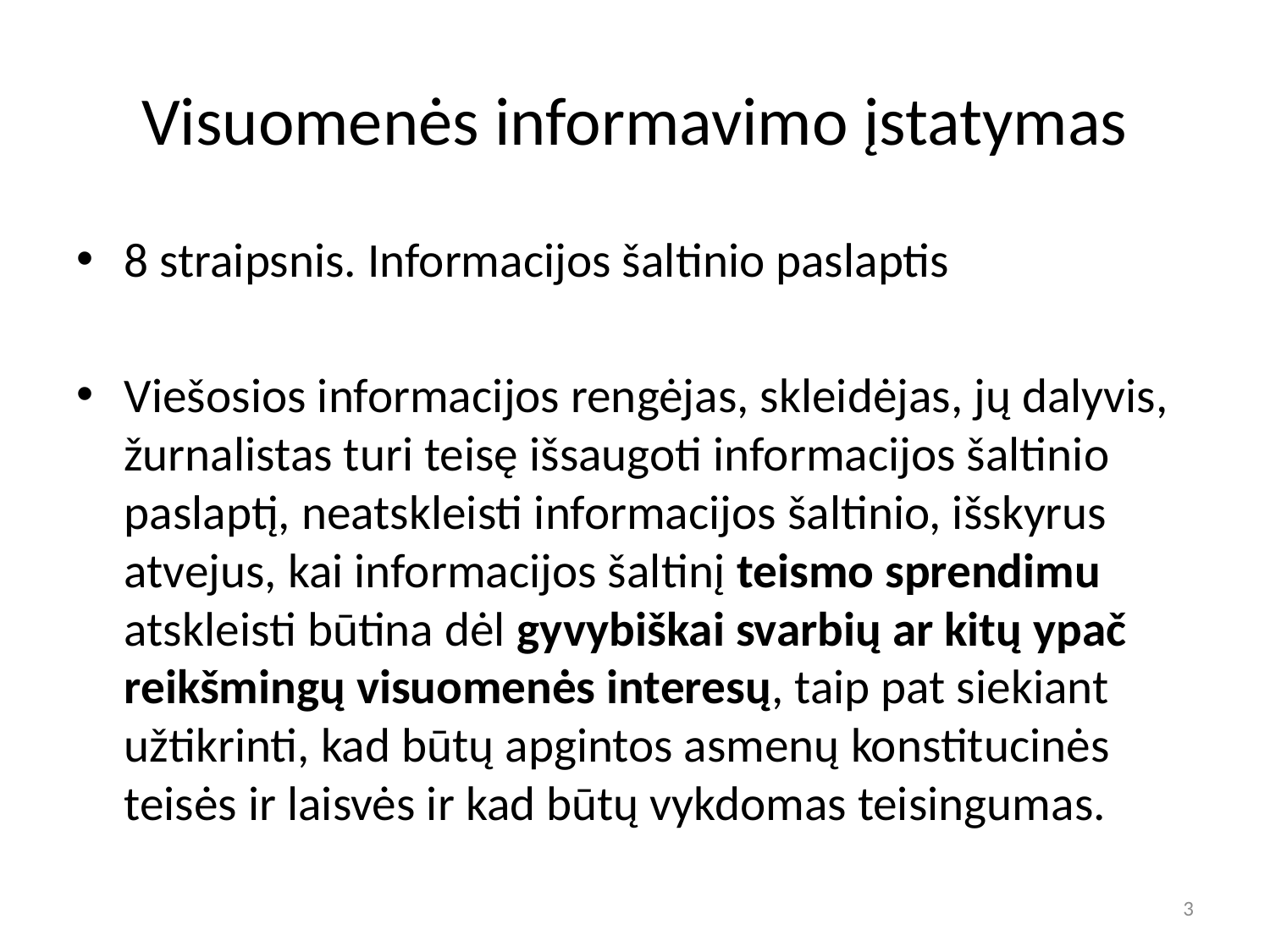

# Visuomenės informavimo įstatymas
8 straipsnis. Informacijos šaltinio paslaptis

Viešosios informacijos rengėjas, skleidėjas, jų dalyvis, žurnalistas turi teisę išsaugoti informacijos šaltinio paslaptį, neatskleisti informacijos šaltinio, išskyrus atvejus, kai informacijos šaltinį teismo sprendimu atskleisti būtina dėl gyvybiškai svarbių ar kitų ypač reikšmingų visuomenės interesų, taip pat siekiant užtikrinti, kad būtų apgintos asmenų konstitucinės teisės ir laisvės ir kad būtų vykdomas teisingumas.
3